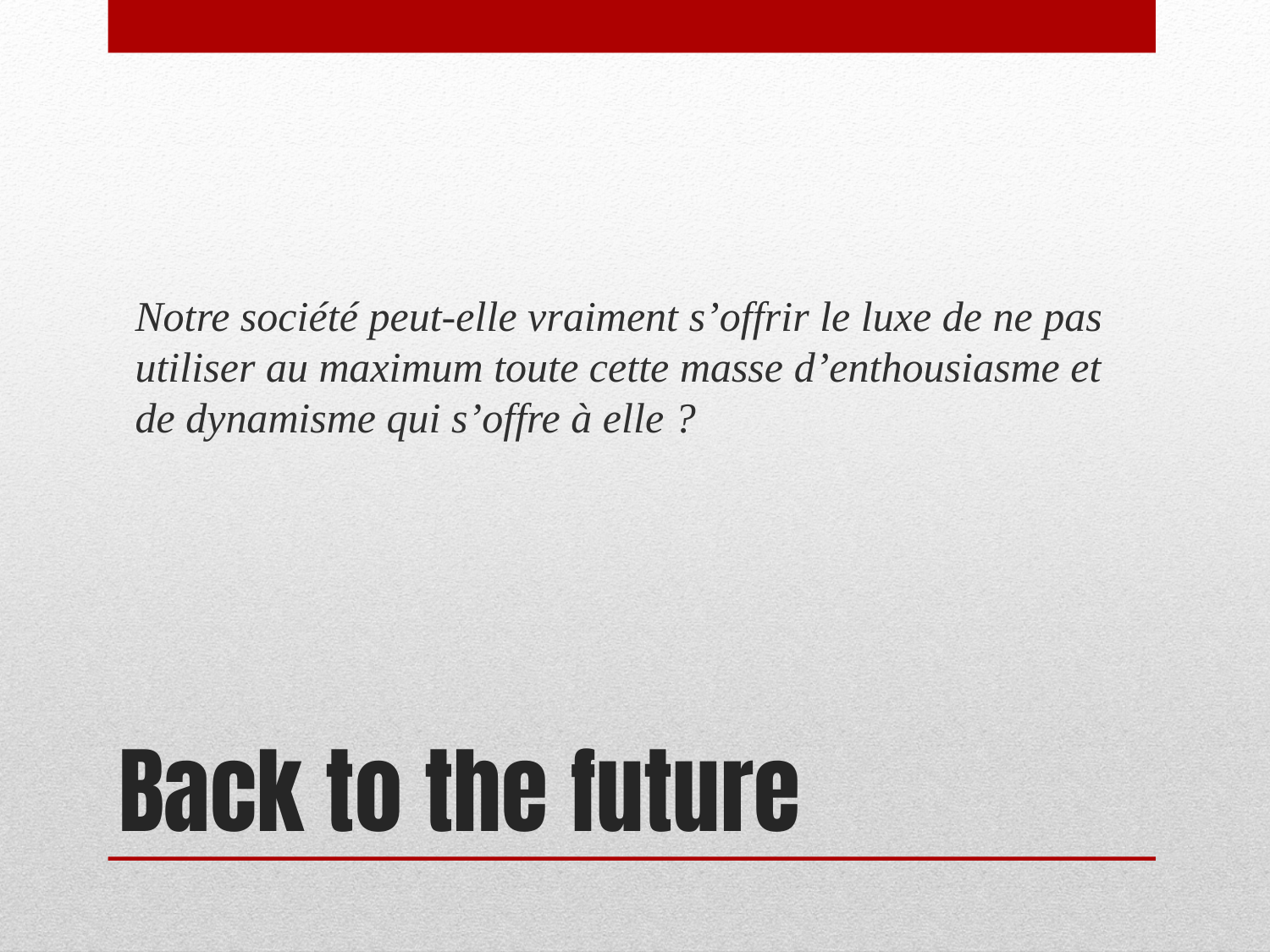

Notre société peut-elle vraiment s’offrir le luxe de ne pas utiliser au maximum toute cette masse d’enthousiasme et de dynamisme qui s’offre à elle ?
# Back to the future